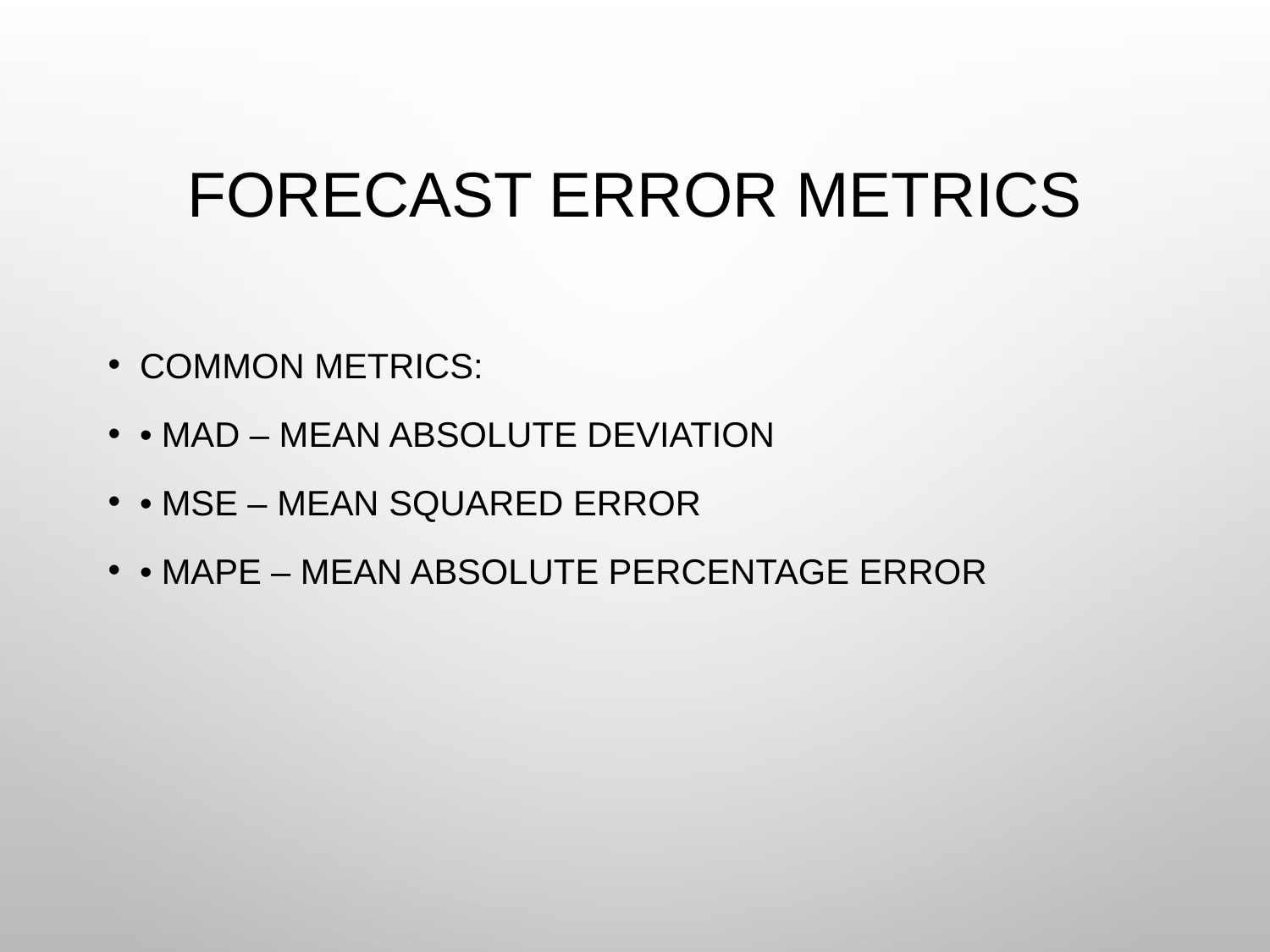

# Forecast Error Metrics
Common metrics:
• MAD – Mean Absolute Deviation
• MSE – Mean Squared Error
• MAPE – Mean Absolute Percentage Error